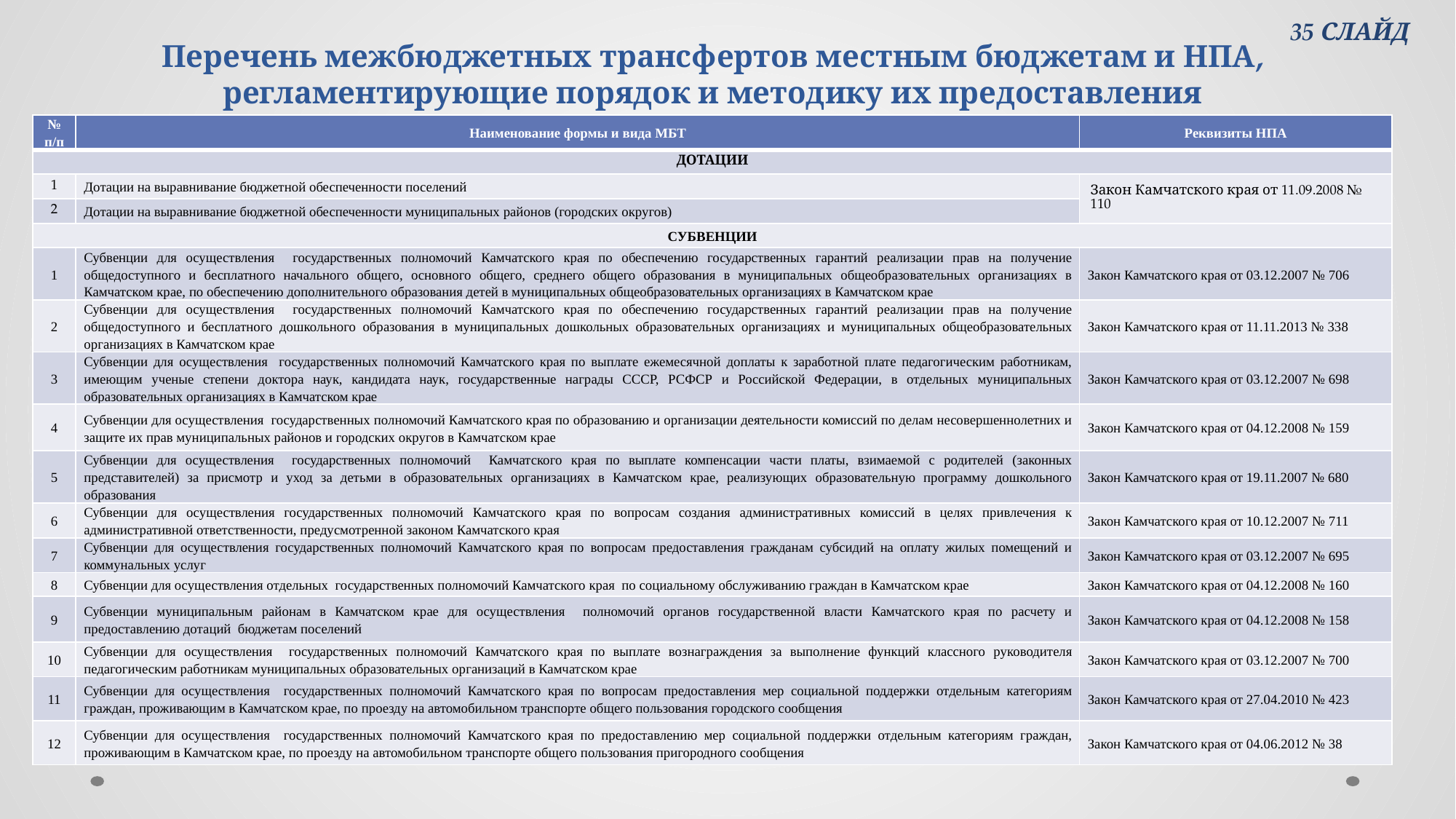

35 СЛАЙД
# Перечень межбюджетных трансфертов местным бюджетам и НПА, регламентирующие порядок и методику их предоставления
| № п/п | Наименование формы и вида МБТ | Реквизиты НПА |
| --- | --- | --- |
| ДОТАЦИИ |  |  |
| 1 | Дотации на выравнивание бюджетной обеспеченности поселений | Закон Камчатского края от 11.09.2008 № 110 |
| 2 | Дотации на выравнивание бюджетной обеспеченности муниципальных районов (городских округов) |  |
| СУБВЕНЦИИ |  |  |
| 1 | Субвенции для осуществления государственных полномочий Камчатского края по обеспечению государственных гарантий реализации прав на получение общедоступного и бесплатного начального общего, основного общего, среднего общего образования в муниципальных общеобразовательных организациях в Камчатском крае, по обеспечению дополнительного образования детей в муниципальных общеобразовательных организациях в Камчатском крае | Закон Камчатского края от 03.12.2007 № 706 |
| 2 | Субвенции для осуществления государственных полномочий Камчатского края по обеспечению государственных гарантий реализации прав на получение общедоступного и бесплатного дошкольного образования в муниципальных дошкольных образовательных организациях и муниципальных общеобразовательных организациях в Камчатском крае | Закон Камчатского края от 11.11.2013 № 338 |
| 3 | Субвенции для осуществления государственных полномочий Камчатского края по выплате ежемесячной доплаты к заработной плате педагогическим работникам, имеющим ученые степени доктора наук, кандидата наук, государственные награды СССР, РСФСР и Российской Федерации, в отдельных муниципальных образовательных организациях в Камчатском крае | Закон Камчатского края от 03.12.2007 № 698 |
| 4 | Субвенции для осуществления государственных полномочий Камчатского края по образованию и организации деятельности комиссий по делам несовершеннолетних и защите их прав муниципальных районов и городских округов в Камчатском крае | Закон Камчатского края от 04.12.2008 № 159 |
| 5 | Субвенции для осуществления государственных полномочий Камчатского края по выплате компенсации части платы, взимаемой с родителей (законных представителей) за присмотр и уход за детьми в образовательных организациях в Камчатском крае, реализующих образовательную программу дошкольного образования | Закон Камчатского края от 19.11.2007 № 680 |
| 6 | Субвенции для осуществления государственных полномочий Камчатского края по вопросам создания административных комиссий в целях привлечения к административной ответственности, предусмотренной законом Камчатского края | Закон Камчатского края от 10.12.2007 № 711 |
| 7 | Субвенции для осуществления государственных полномочий Камчатского края по вопросам предоставления гражданам субсидий на оплату жилых помещений и коммунальных услуг | Закон Камчатского края от 03.12.2007 № 695 |
| 8 | Субвенции для осуществления отдельных государственных полномочий Камчатского края по социальному обслуживанию граждан в Камчатском крае | Закон Камчатского края от 04.12.2008 № 160 |
| 9 | Субвенции муниципальным районам в Камчатском крае для осуществления полномочий органов государственной власти Камчатского края по расчету и предоставлению дотаций бюджетам поселений | Закон Камчатского края от 04.12.2008 № 158 |
| 10 | Субвенции для осуществления государственных полномочий Камчатского края по выплате вознаграждения за выполнение функций классного руководителя педагогическим работникам муниципальных образовательных организаций в Камчатском крае | Закон Камчатского края от 03.12.2007 № 700 |
| 11 | Субвенции для осуществления государственных полномочий Камчатского края по вопросам предоставления мер социальной поддержки отдельным категориям граждан, проживающим в Камчатском крае, по проезду на автомобильном транспорте общего пользования городского сообщения | Закон Камчатского края от 27.04.2010 № 423 |
| 12 | Субвенции для осуществления государственных полномочий Камчатского края по предоставлению мер социальной поддержки отдельным категориям граждан, проживающим в Камчатском крае, по проезду на автомобильном транспорте общего пользования пригородного сообщения | Закон Камчатского края от 04.06.2012 № 38 |